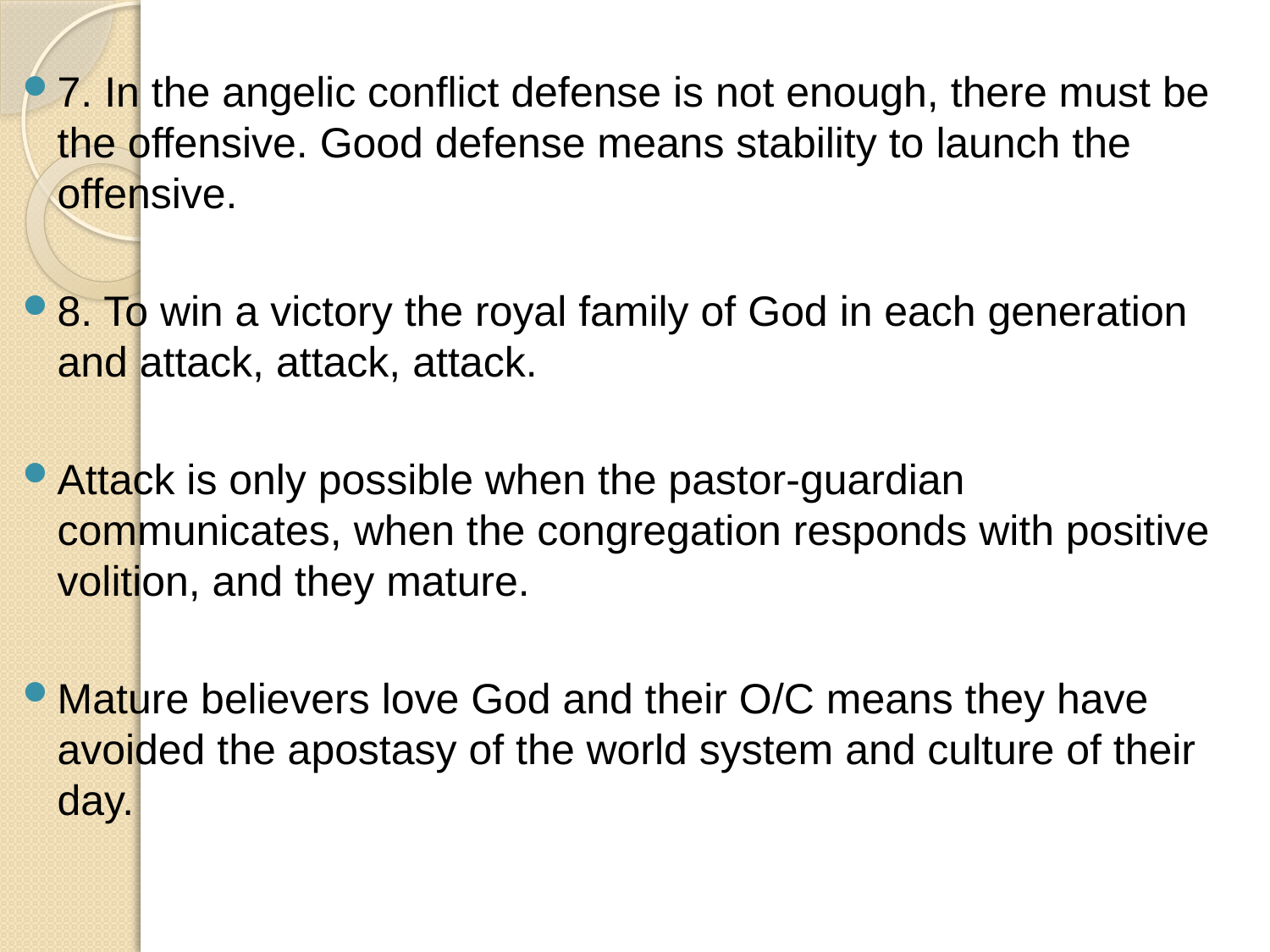

7. In the angelic conflict defense is not enough, there must be the offensive. Good defense means stability to launch the offensive.

8. To win a victory the royal family of God in each generation and attack, attack, attack.

Attack is only possible when the pastor-guardian communicates, when the congregation responds with positive volition, and they mature.

Mature believers love God and their O/C means they have avoided the apostasy of the world system and culture of their day.